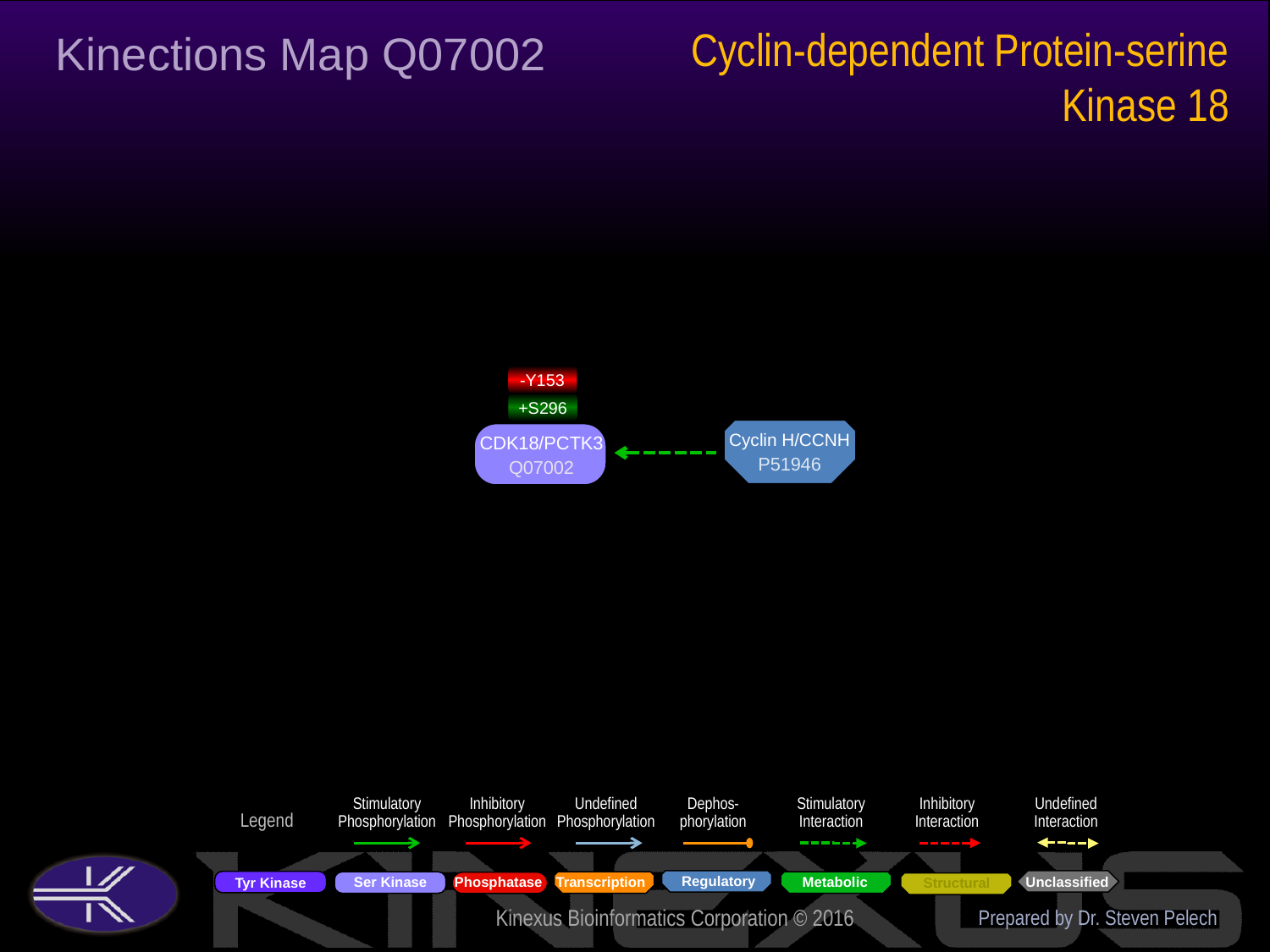

Cyclin-dependent Protein-serine Kinase 18
Kinections Map Q07002
-Y153

+S296

Cyclin H/CCNH
P51946
CDK18/PCTK3
Q07002